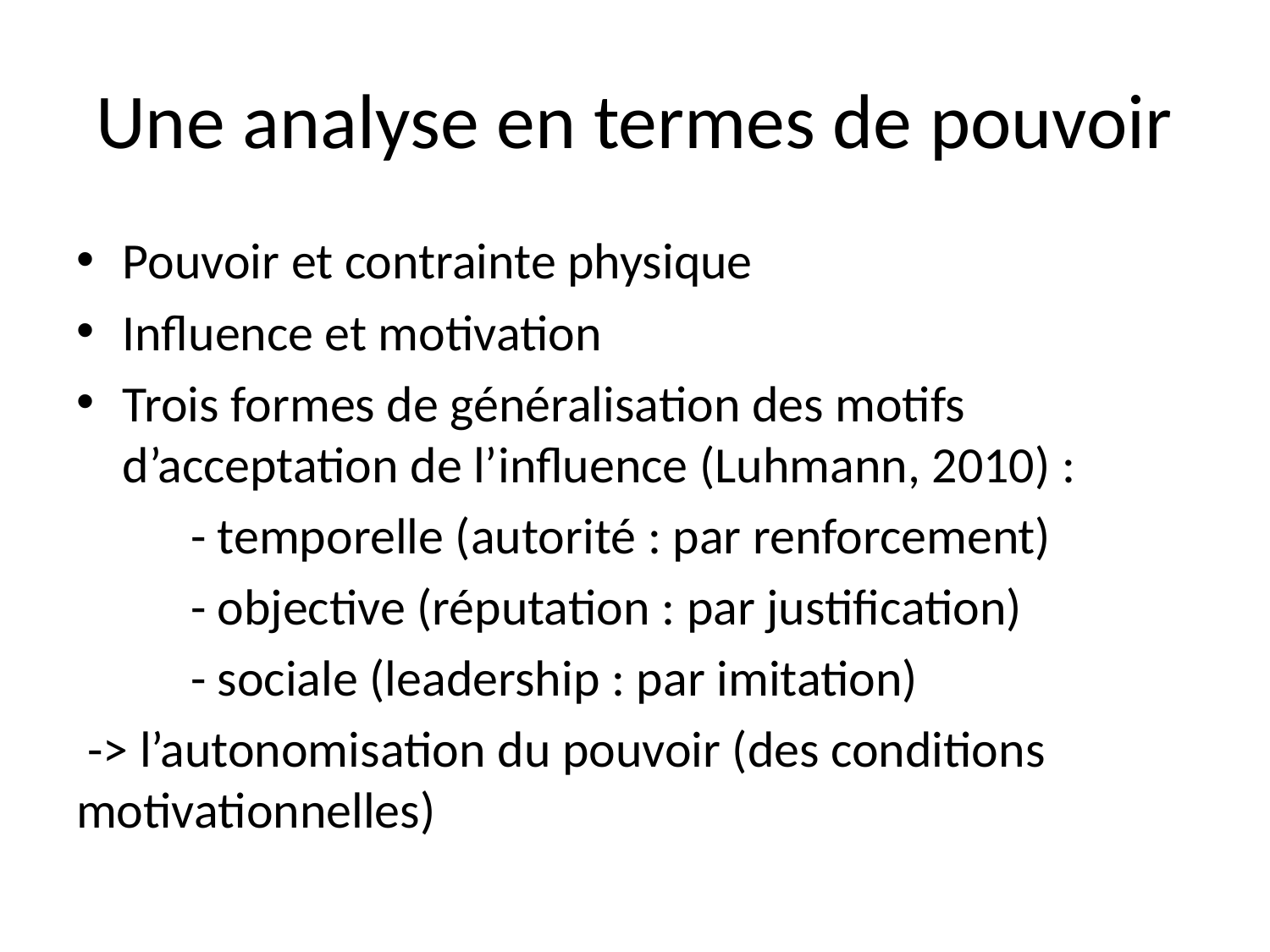

# Une analyse en termes de pouvoir
Pouvoir et contrainte physique
Influence et motivation
Trois formes de généralisation des motifs d’acceptation de l’influence (Luhmann, 2010) :
	- temporelle (autorité : par renforcement)
	- objective (réputation : par justification)
	- sociale (leadership : par imitation)
 -> l’autonomisation du pouvoir (des conditions motivationnelles)